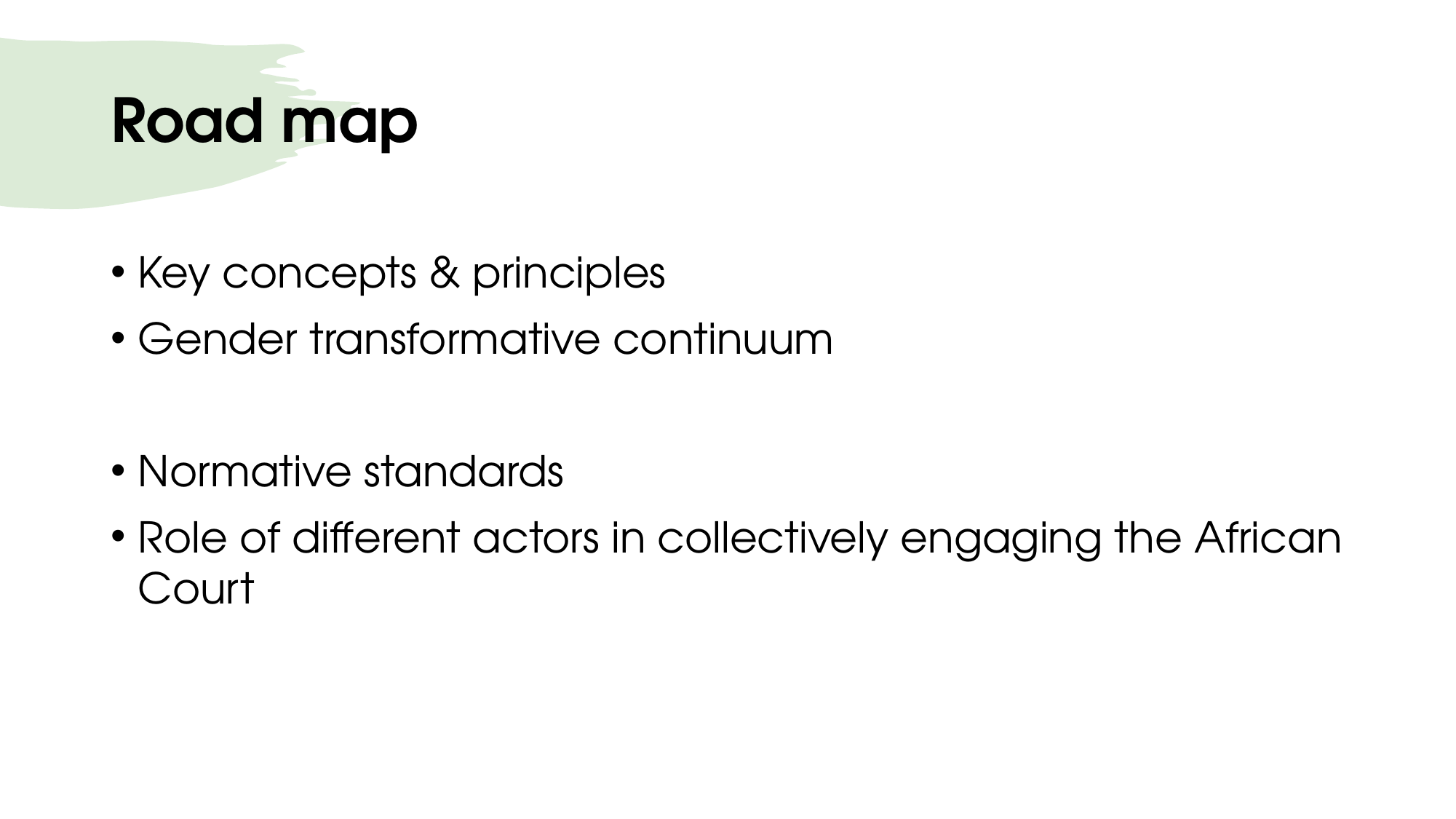

# Road map
Key concepts & principles
Gender transformative continuum

Normative standards
Role of different actors in collectively engaging the African Court